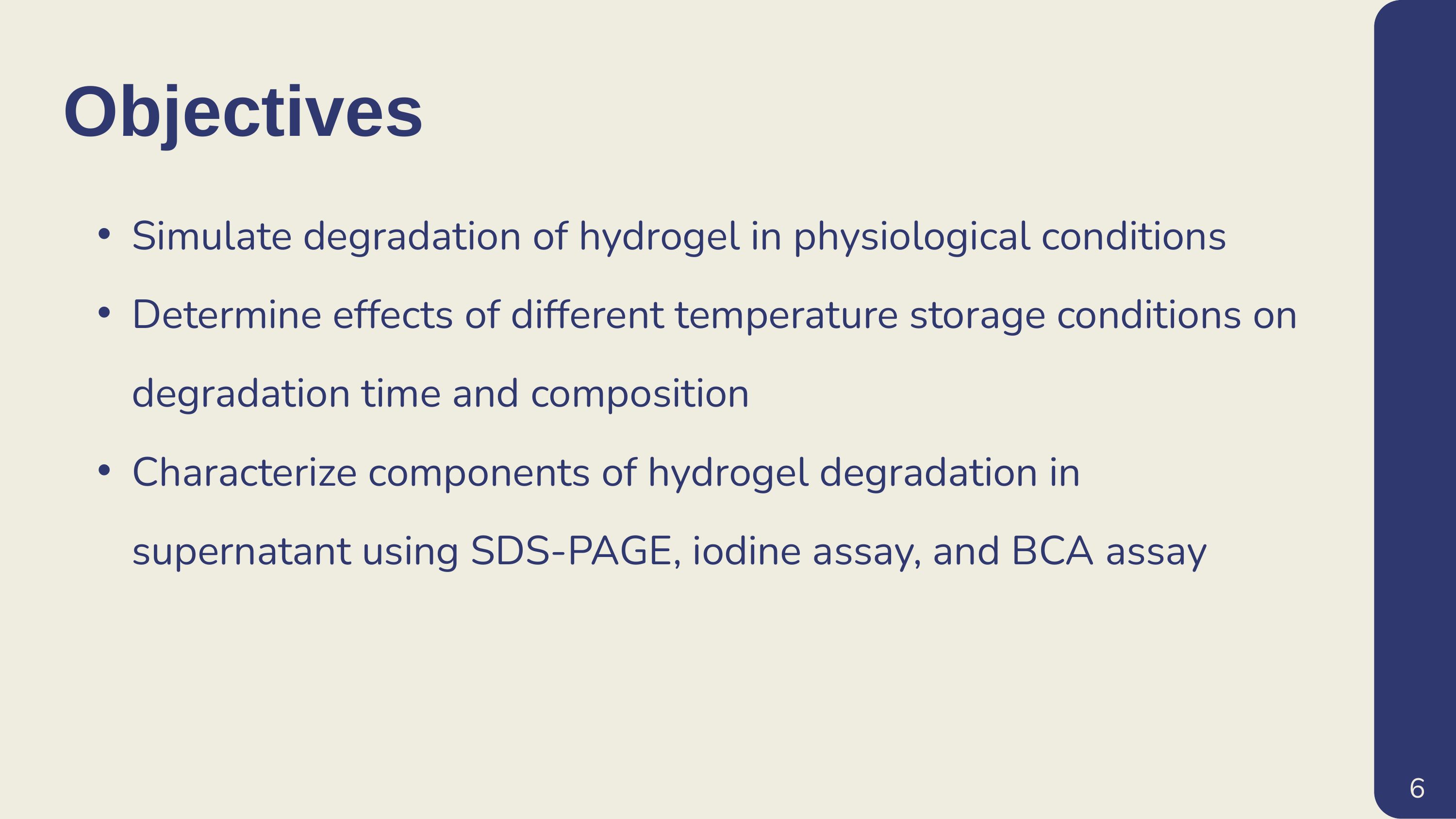

Objectives
Simulate degradation of hydrogel in physiological conditions
Determine effects of different temperature storage conditions on degradation time and composition
Characterize components of hydrogel degradation in supernatant using SDS-PAGE, iodine assay, and BCA assay
6